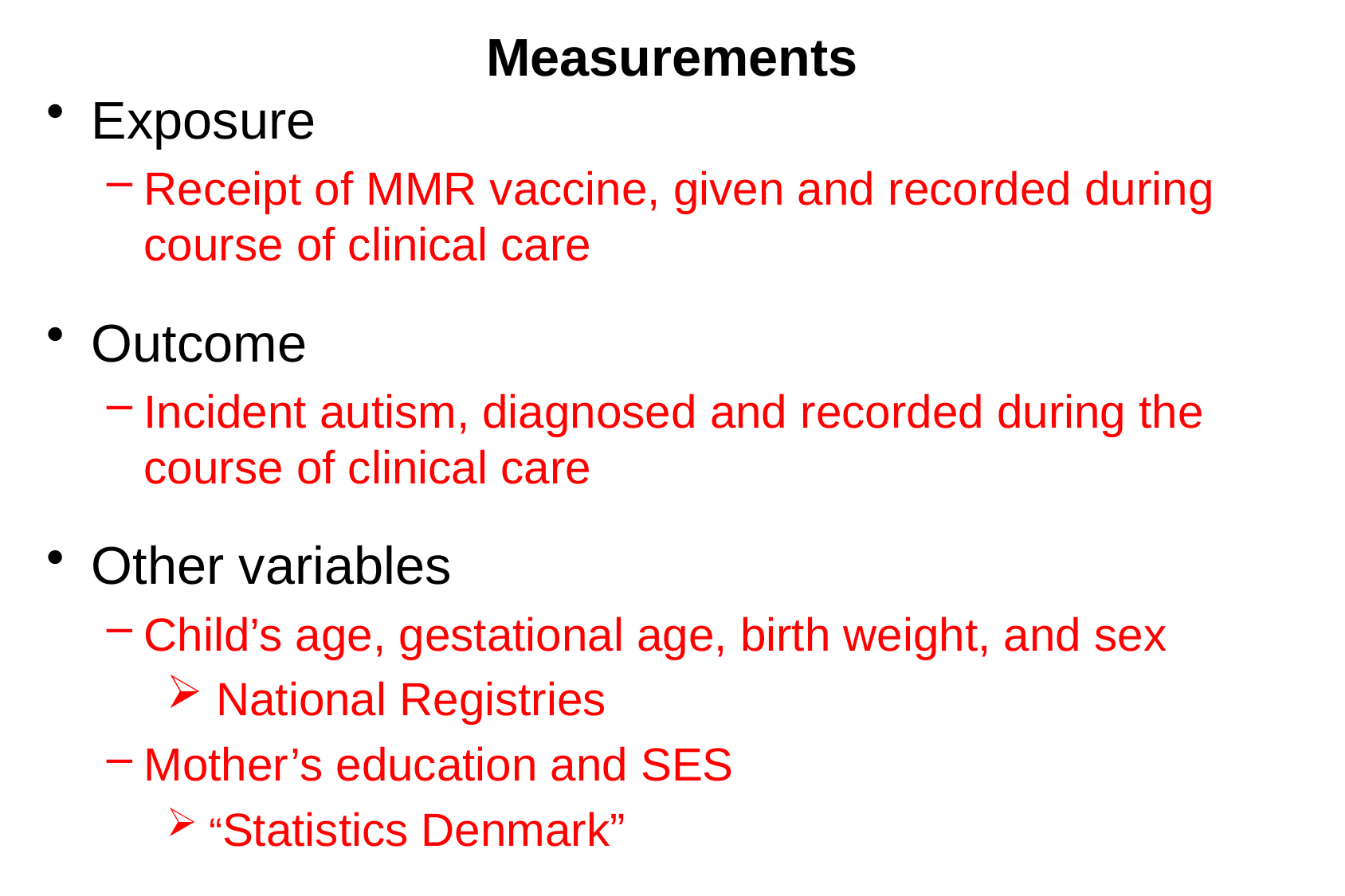

# Measurements
Exposure
Receipt of MMR vaccine, given and recorded during course of clinical care

Outcome
Incident autism, diagnosed and recorded during the course of clinical care

Other variables
Child’s age, gestational age, birth weight, and sex
 National Registries
Mother’s education and SES
 “Statistics Denmark”